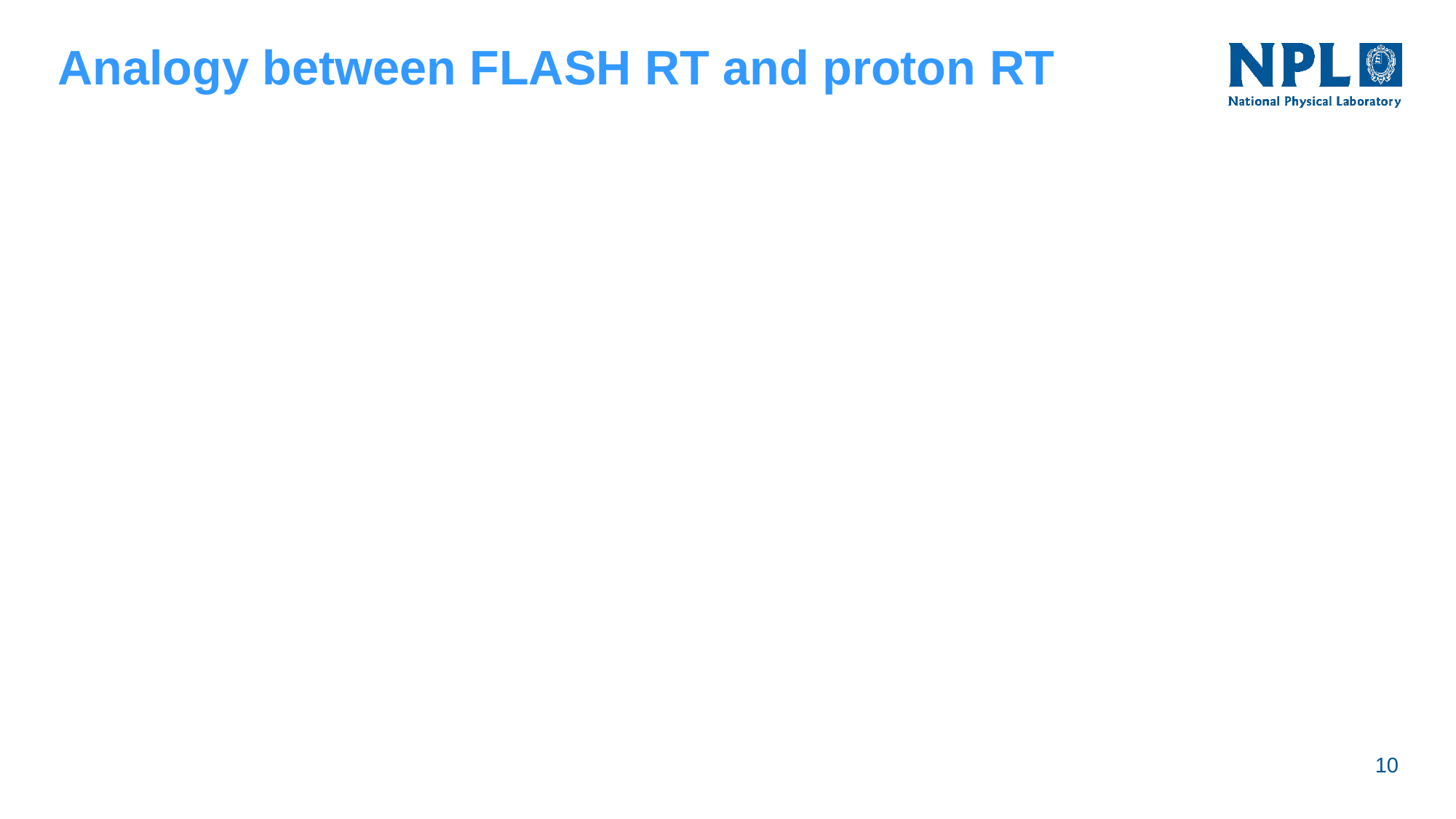

# Analogy between FLASH RT and proton RT

10